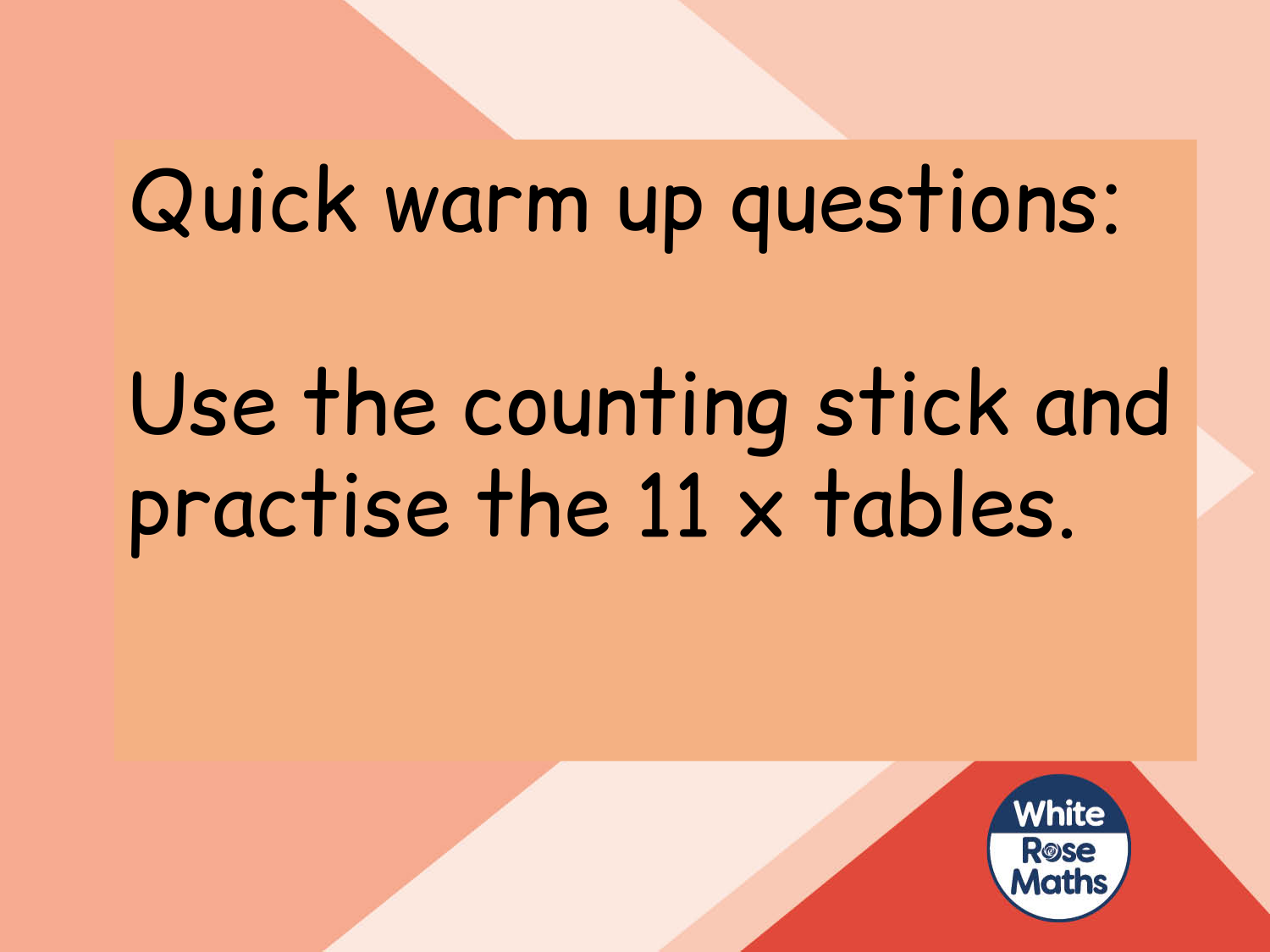

Quick warm up questions:

Use the counting stick and practise the 11 x tables.